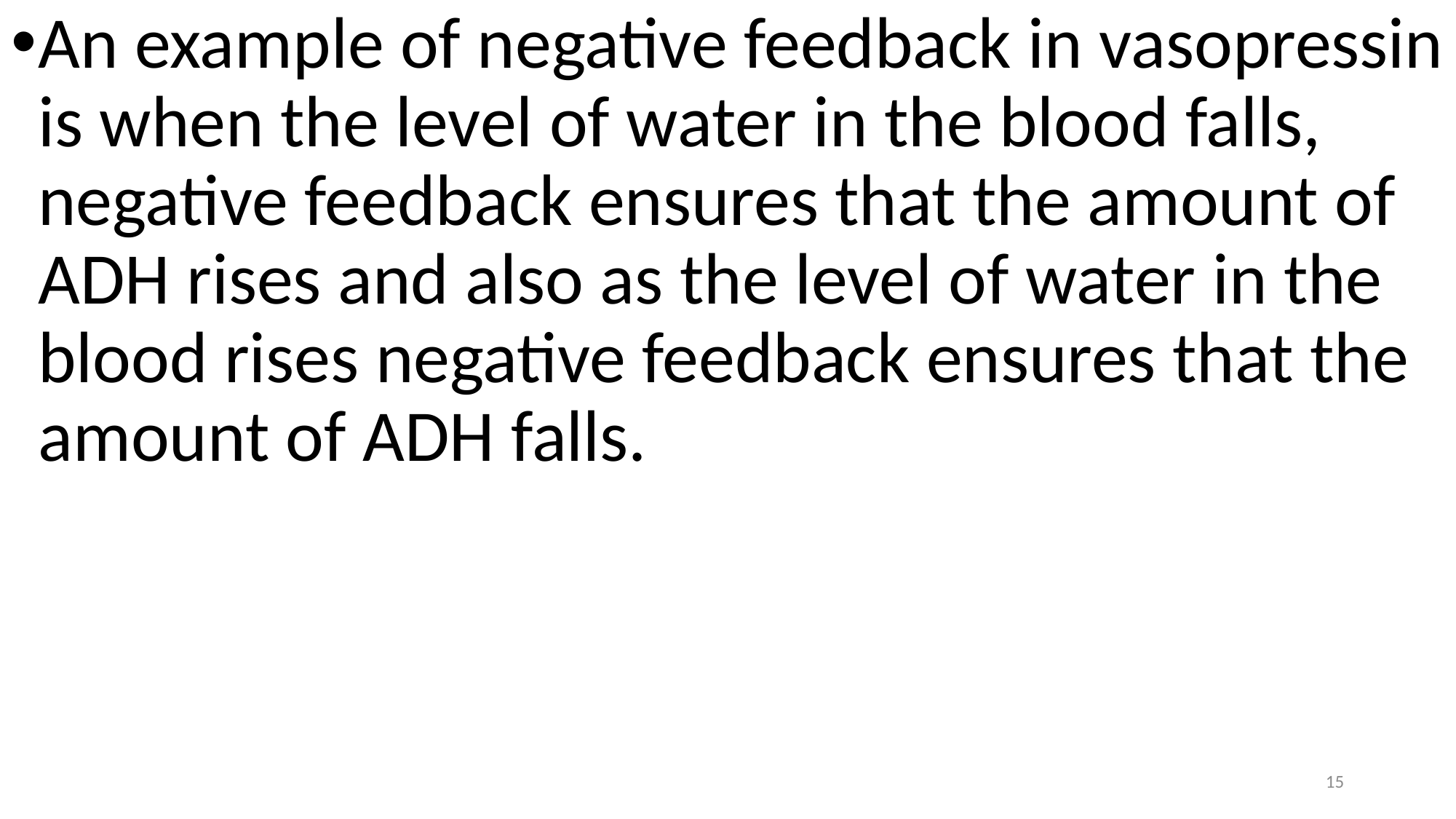

An example of negative feedback in vasopressin is when the level of water in the blood falls, negative feedback ensures that the amount of ADH rises and also as the level of water in the blood rises negative feedback ensures that the amount of ADH falls.
15